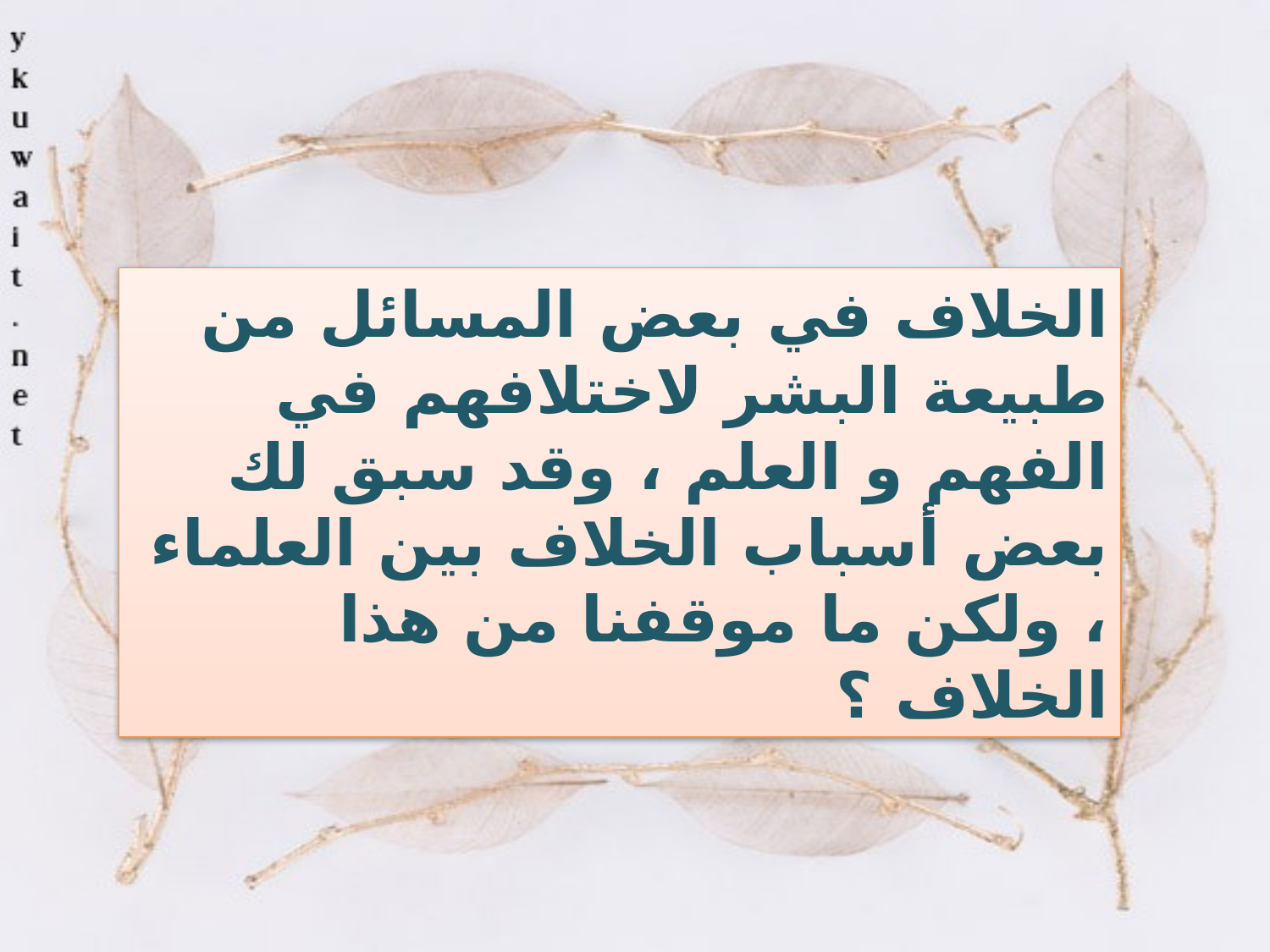

الخلاف في بعض المسائل من طبيعة البشر لاختلافهم في الفهم و العلم ، وقد سبق لك بعض أسباب الخلاف بين العلماء ، ولكن ما موقفنا من هذا الخلاف ؟